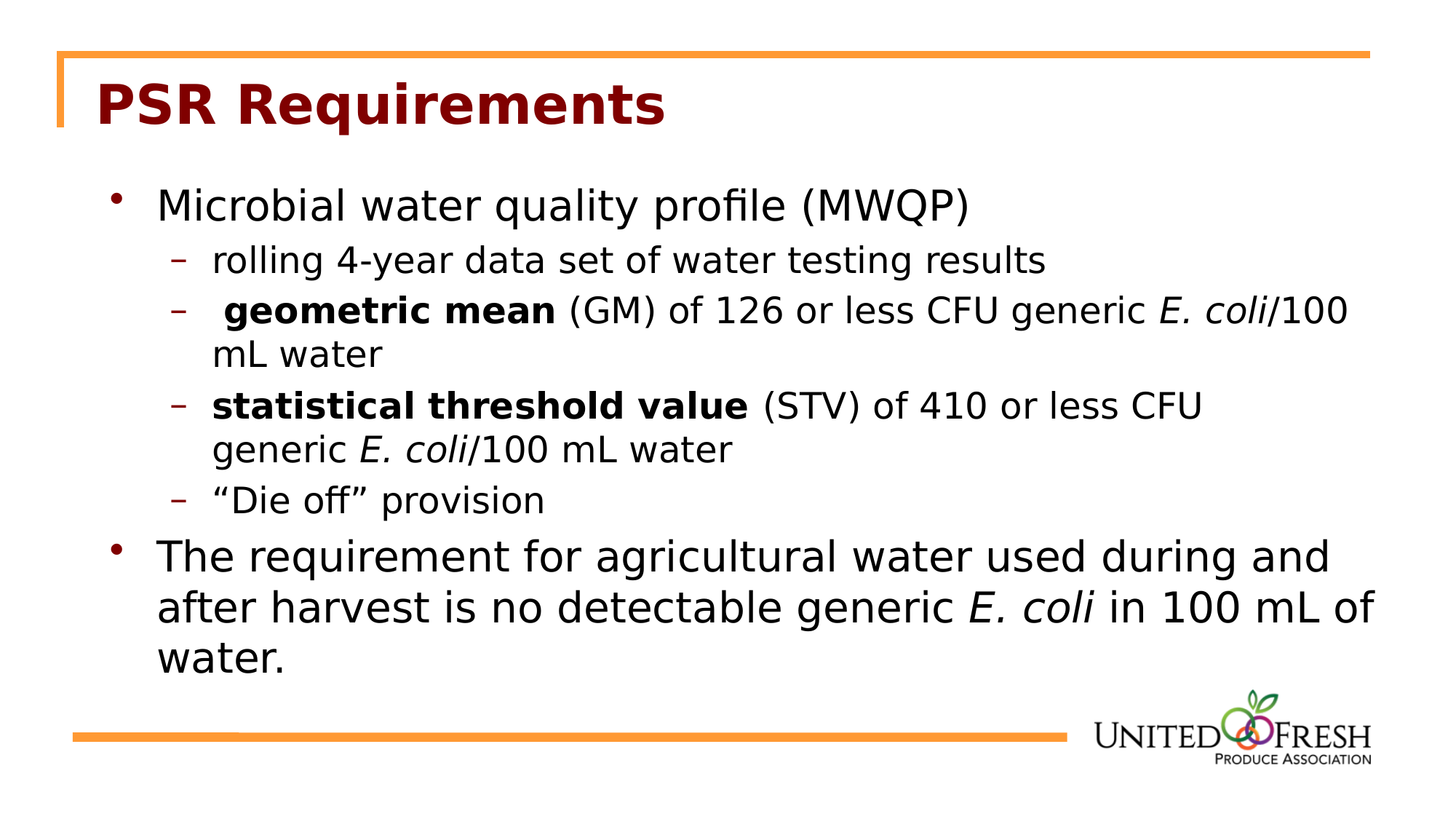

# PSR Requirements
Microbial water quality profile (MWQP)
rolling 4-year data set of water testing results
 geometric mean (GM) of 126 or less CFU generic E. coli/100 mL water
statistical threshold value (STV) of 410 or less CFU generic E. coli/100 mL water
“Die off” provision
The requirement for agricultural water used during and after harvest is no detectable generic E. coli in 100 mL of water.